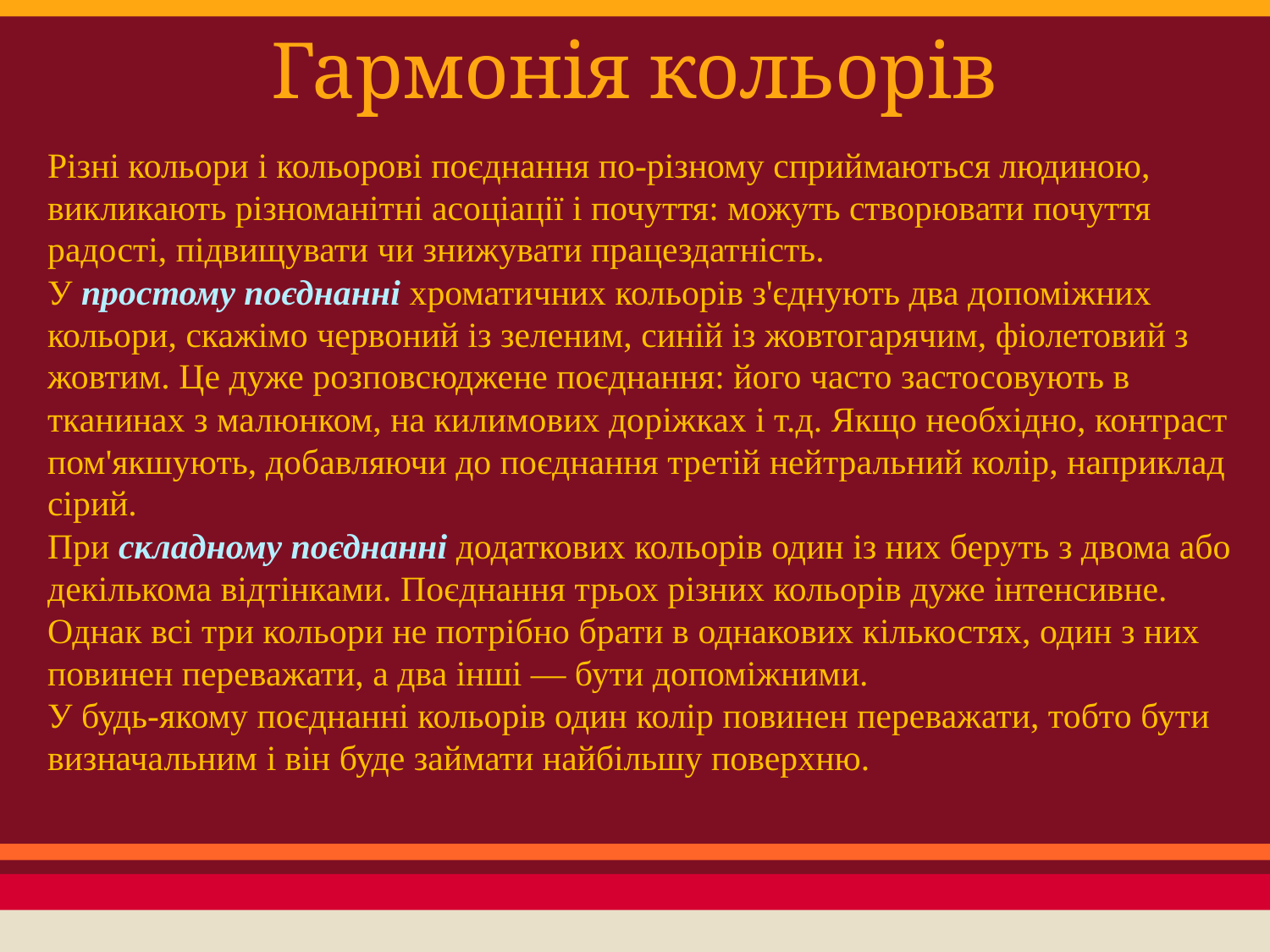

# Гармонія кольорів
Різні кольори і кольорові поєднання по-різному сприймаються людиною, викликають різноманітні асоціації і почуття: можуть створювати почуття радості, підвищувати чи знижувати працездатність.
У простому поєднанні хроматичних кольорів з'єднують два допоміжних кольори, скажімо червоний із зеленим, синій із жовтогарячим, фіолетовий з жовтим. Це дуже розповсюджене поєднання: його часто застосовують в тканинах з малюнком, на килимових доріжках і т.д. Якщо необхідно, контраст пом'якшують, добавляючи до поєднання третій нейтральний колір, наприклад сірий.
При складному поєднанні додаткових кольорів один із них беруть з двома або декількома відтінками. Поєднання трьох різних кольорів дуже інтенсивне. Однак всі три кольори не потрібно брати в однакових кількостях, один з них повинен переважати, а два інші — бути допоміжними.
У будь-якому поєднанні кольорів один колір повинен переважати, тобто бути визначальним і він буде займати найбільшу поверхню.